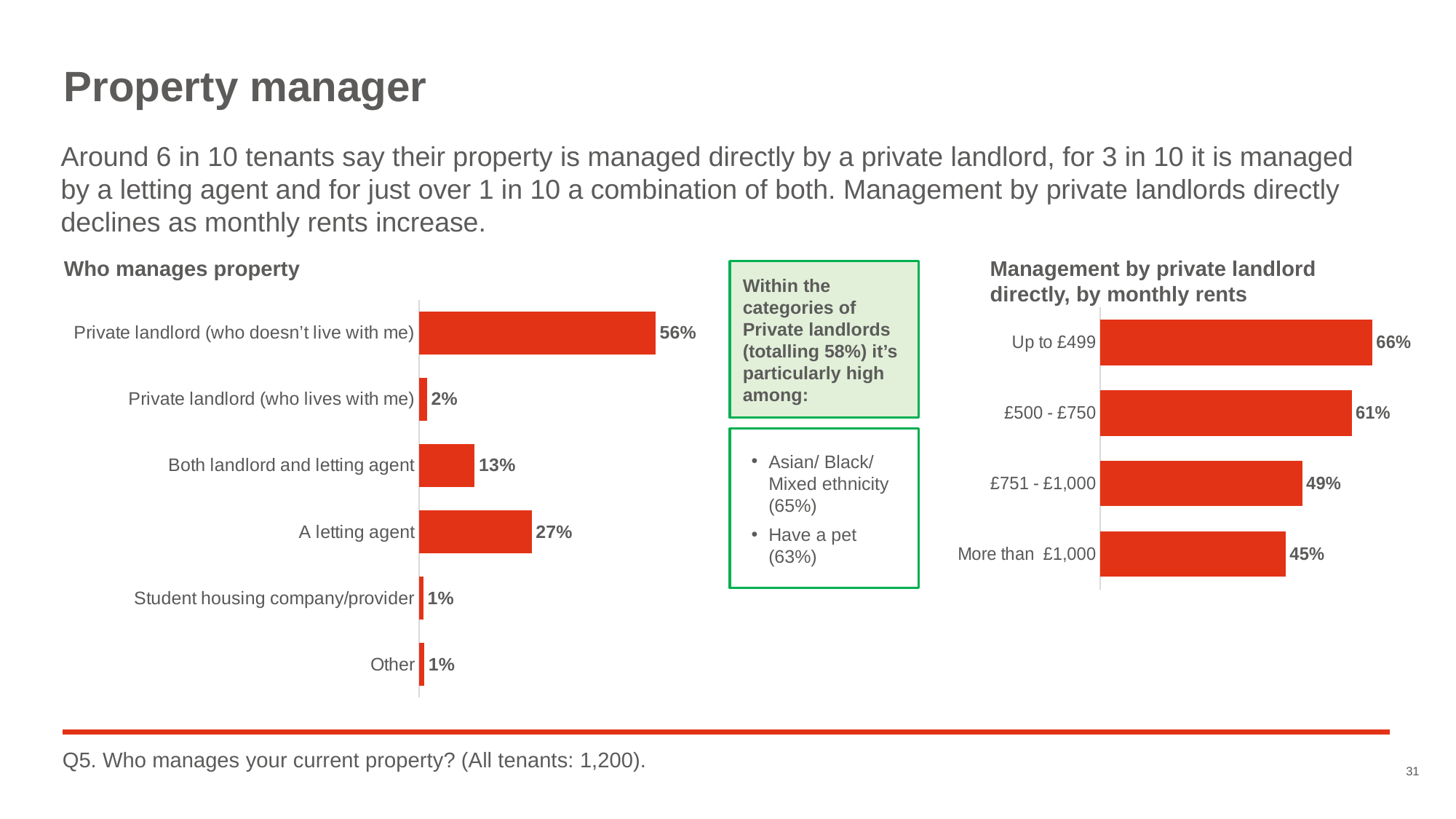

# Property manager
Around 6 in 10 tenants say their property is managed directly by a private landlord, for 3 in 10 it is managed by a letting agent and for just over 1 in 10 a combination of both. Management by private landlords directly declines as monthly rents increase.
Who manages property
Management by private landlord
directly, by monthly rents
Within the categories of Private landlords (totalling 58%) it’s particularly high among:

### Chart

| Category | Series 1 |
|---|---|
| Private landlord (who doesn’t live with me) | 0.5578709292694652 |
| Private landlord (who lives with me) | 0.01848615462249254 |
| Both landlord and letting agent | 0.1312720343984665 |
| A letting agent | 0.2658005129779055 |
| Student housing company/provider | 0.00995898424872459 |
| Other | 0.012242882270784333 |

### Chart

| Category | Private landlord |
|---|---|
| Up to £499 | 0.66 |
| £500 - £750 | 0.61 |
| £751 - £1,000 | 0.49 |
| More than  £1,000 | 0.45 |
Asian/ Black/ Mixed ethnicity (65%)
Have a pet (63%)
Q5. Who manages your current property? (All tenants: 1,200).